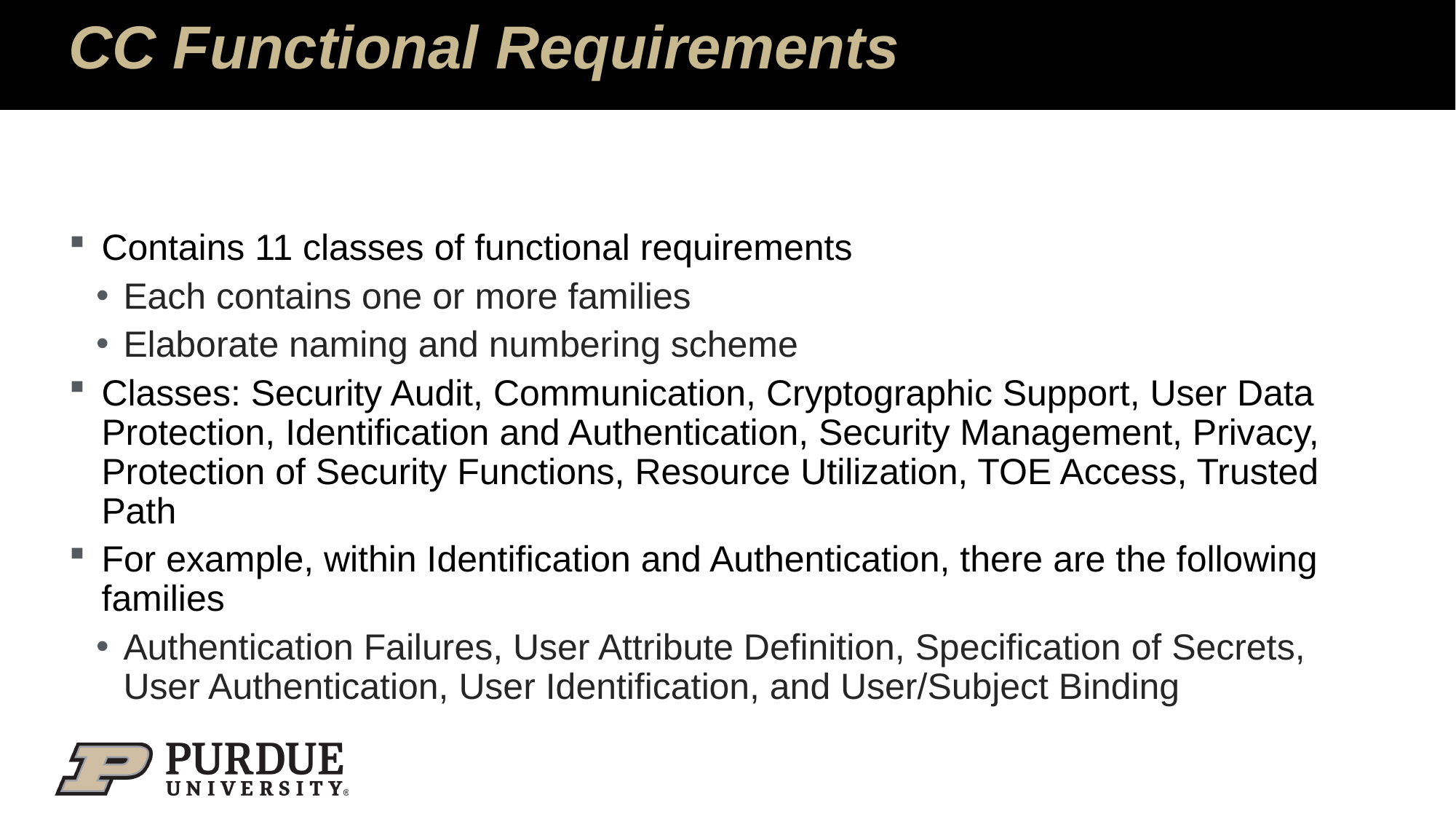

# CC Functional Requirements

Contains 11 classes of functional requirements
Each contains one or more families
Elaborate naming and numbering scheme
Classes: Security Audit, Communication, Cryptographic Support, User Data Protection, Identification and Authentication, Security Management, Privacy, Protection of Security Functions, Resource Utilization, TOE Access, Trusted Path
For example, within Identification and Authentication, there are the following families
Authentication Failures, User Attribute Definition, Specification of Secrets, User Authentication, User Identification, and User/Subject Binding